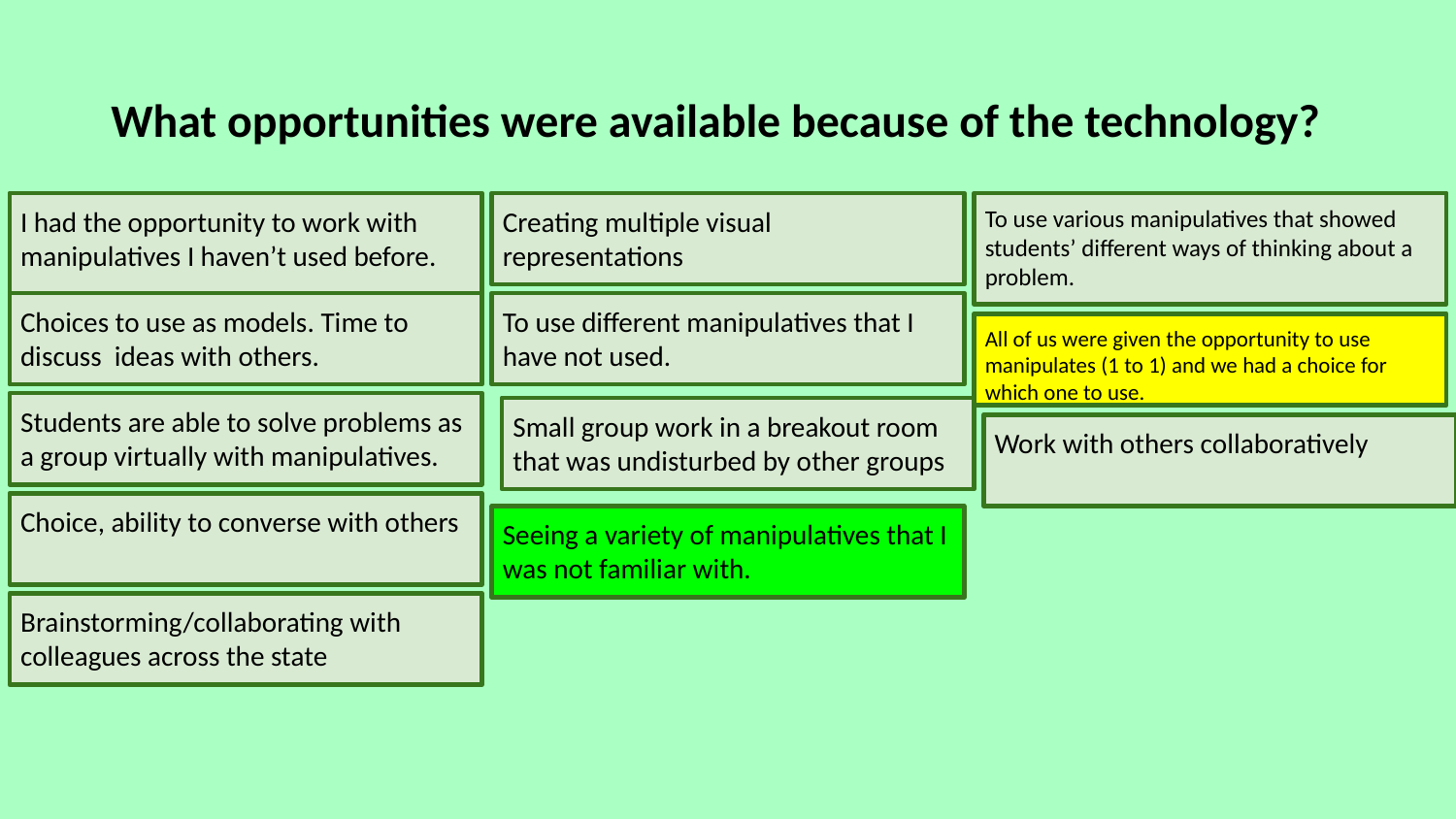

# What opportunities were available because of the technology?
Creating multiple visual representations
To use various manipulatives that showed students’ different ways of thinking about a problem.
I had the opportunity to work with manipulatives I haven’t used before.
Choices to use as models. Time to discuss  ideas with others.
To use different manipulatives that I have not used.
All of us were given the opportunity to use manipulates (1 to 1) and we had a choice for which one to use.
Students are able to solve problems as a group virtually with manipulatives.
Small group work in a breakout room that was undisturbed by other groups
Work with others collaboratively

Choice, ability to converse with others

Seeing a variety of manipulatives that I was not familiar with.
Brainstorming/collaborating with colleagues across the state